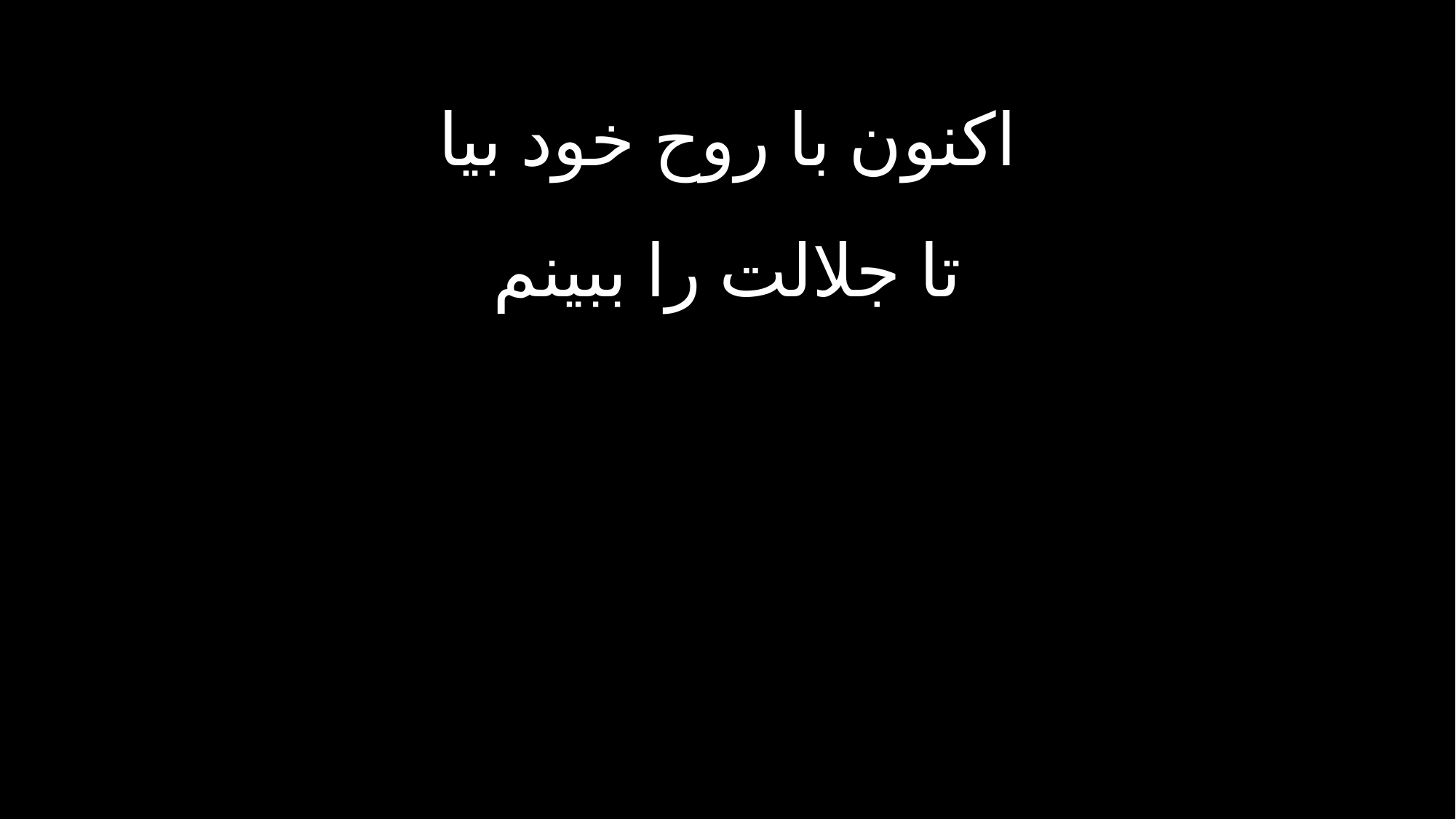

اکنون با روح خود بیا
تا جلالت را ببینم